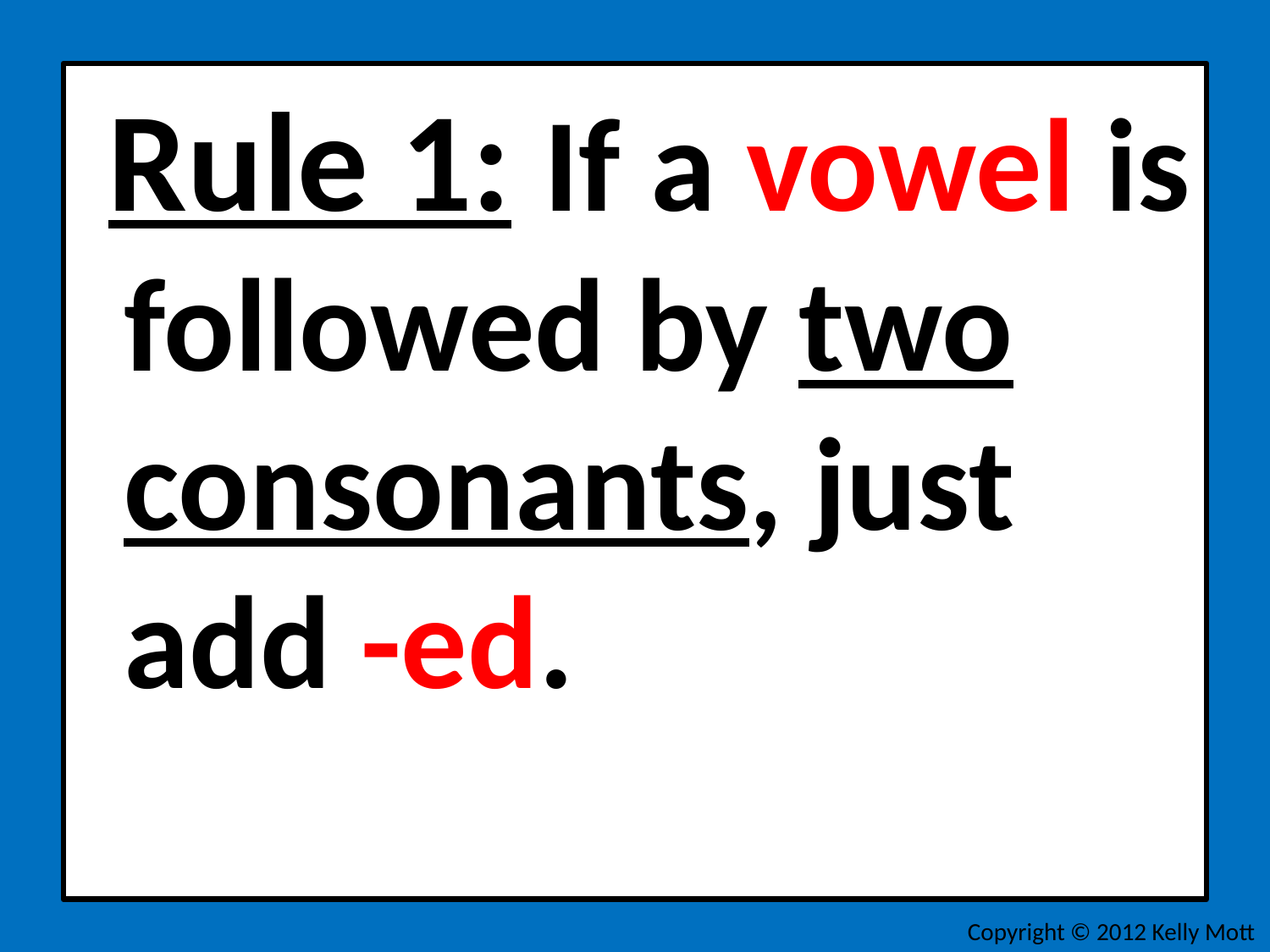

Rule 1: If a vowel is followed by two consonants, just add -ed.
Copyright © 2012 Kelly Mott